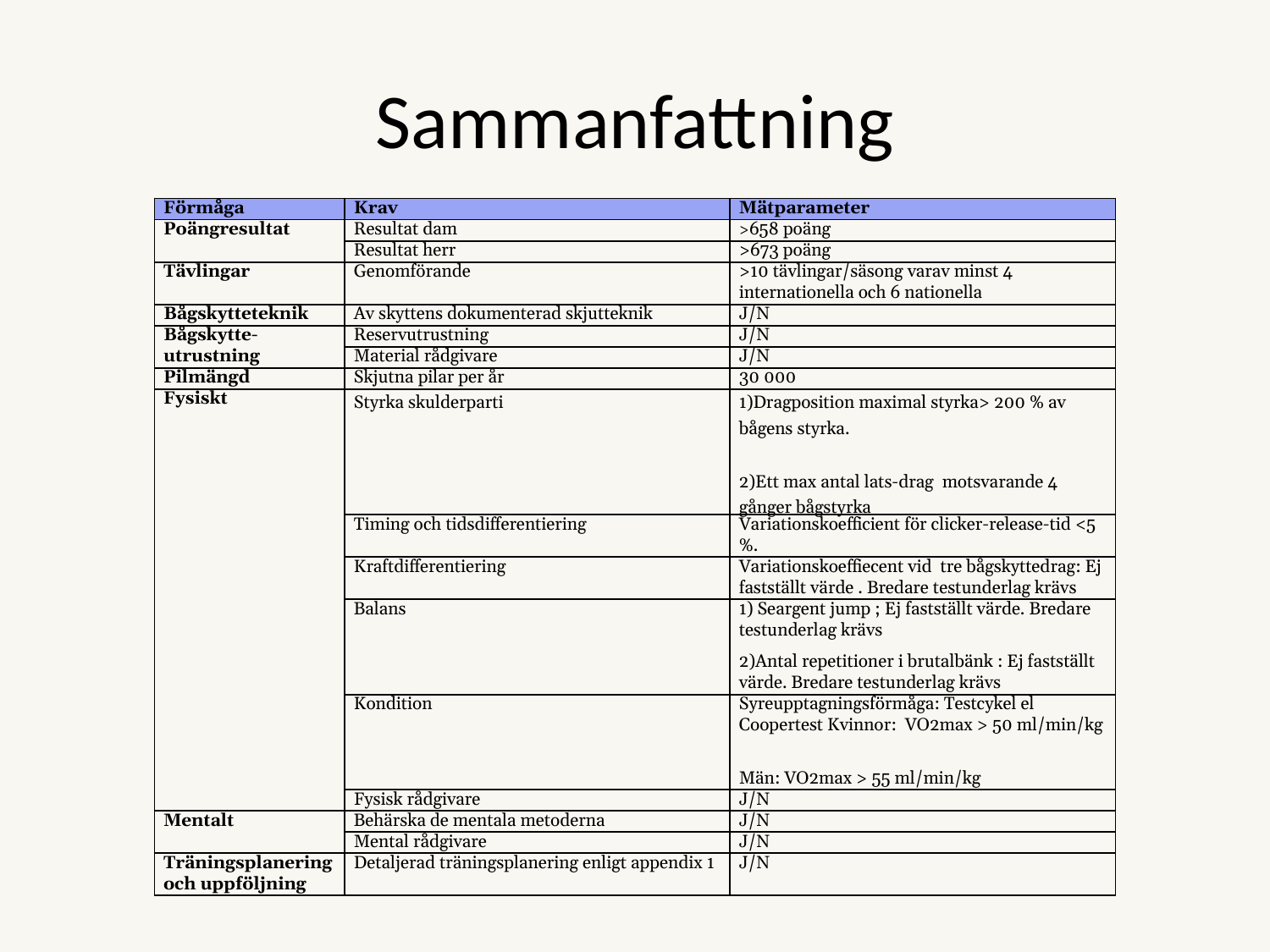

# Sammanfattning
| Förmåga | Krav | Mätparameter |
| --- | --- | --- |
| Poängresultat | Resultat dam | >658 poäng |
|  | Resultat herr | >673 poäng |
| Tävlingar | Genomförande | >10 tävlingar/säsong varav minst 4 internationella och 6 nationella |
| Bågskytteteknik | Av skyttens dokumenterad skjutteknik | J/N |
| Bågskytte-utrustning | Reservutrustning | J/N |
|  | Material rådgivare | J/N |
| Pilmängd | Skjutna pilar per år | 30 000 |
| Fysiskt | Styrka skulderparti | 1)Dragposition maximal styrka> 200 % av bågens styrka. 2)Ett max antal lats-drag motsvarande 4 gånger bågstyrka |
|  | Timing och tidsdifferentiering | Variationskoefficient för clicker-release-tid <5 %. |
|  | Kraftdifferentiering | Variationskoeffiecent vid tre bågskyttedrag: Ej fastställt värde . Bredare testunderlag krävs |
|  | Balans | 1) Seargent jump ; Ej fastställt värde. Bredare testunderlag krävs 2)Antal repetitioner i brutalbänk : Ej fastställt värde. Bredare testunderlag krävs |
|  | Kondition | Syreupptagningsförmåga: Testcykel el Coopertest Kvinnor: VO2max > 50 ml/min/kg Män: VO2max > 55 ml/min/kg |
|  | Fysisk rådgivare | J/N |
| Mentalt | Behärska de mentala metoderna | J/N |
|  | Mental rådgivare | J/N |
| Träningsplanering och uppföljning | Detaljerad träningsplanering enligt appendix 1 | J/N |